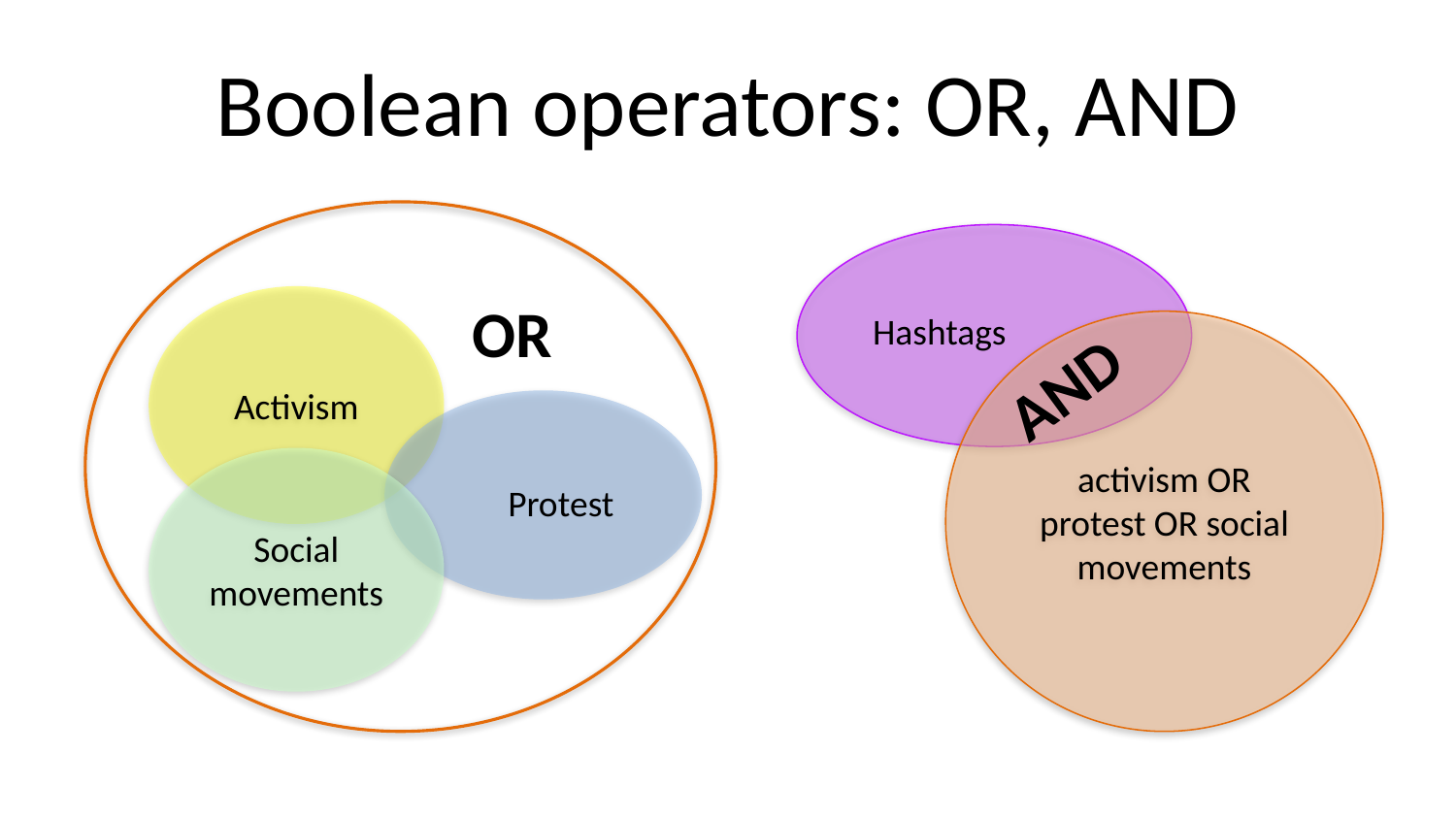

# Boolean operators: OR, AND

Activism
OR
Hashtags
activism OR protest OR social movements
AND

Social movements
Protest